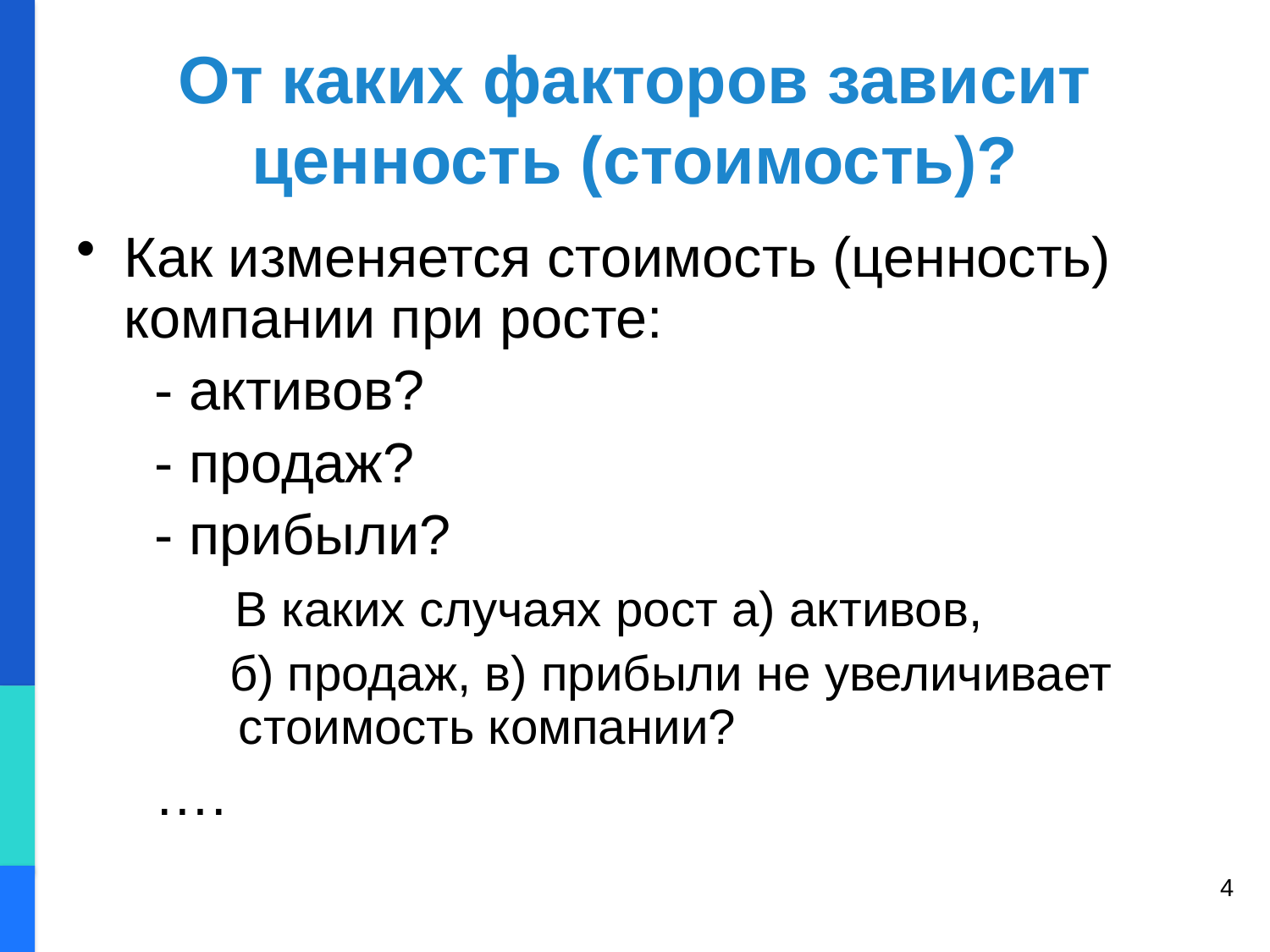

# От каких факторов зависит ценность (стоимость)?
Как изменяется стоимость (ценность) компании при росте:
     - активов?
     - продаж?
     - прибыли?
   В каких случаях рост а) активов,
   б) продаж, в) прибыли не увеличивает стоимость компании?
     ….

4